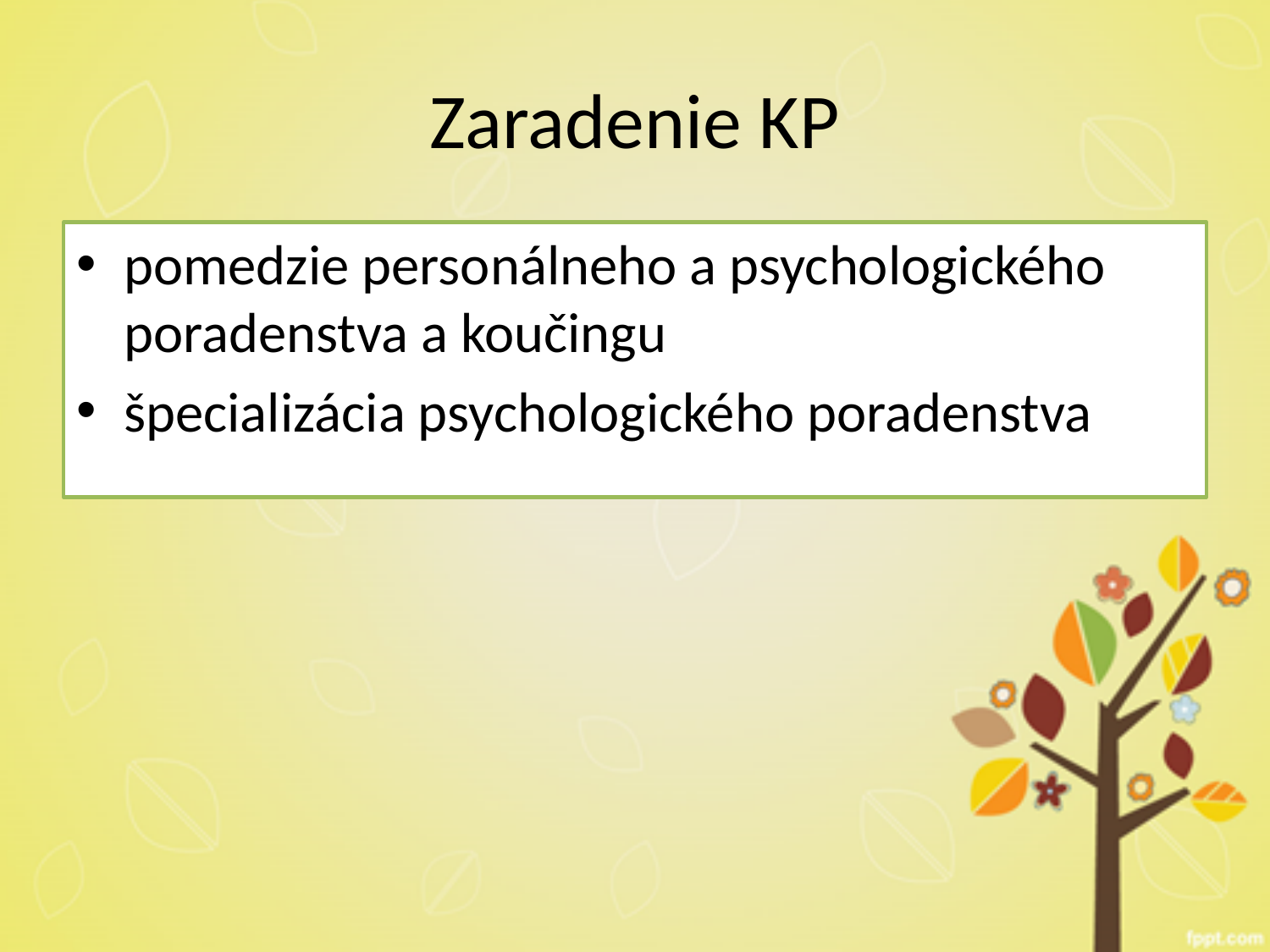

# Zaradenie KP
pomedzie personálneho a psychologického poradenstva a koučingu
špecializácia psychologického poradenstva